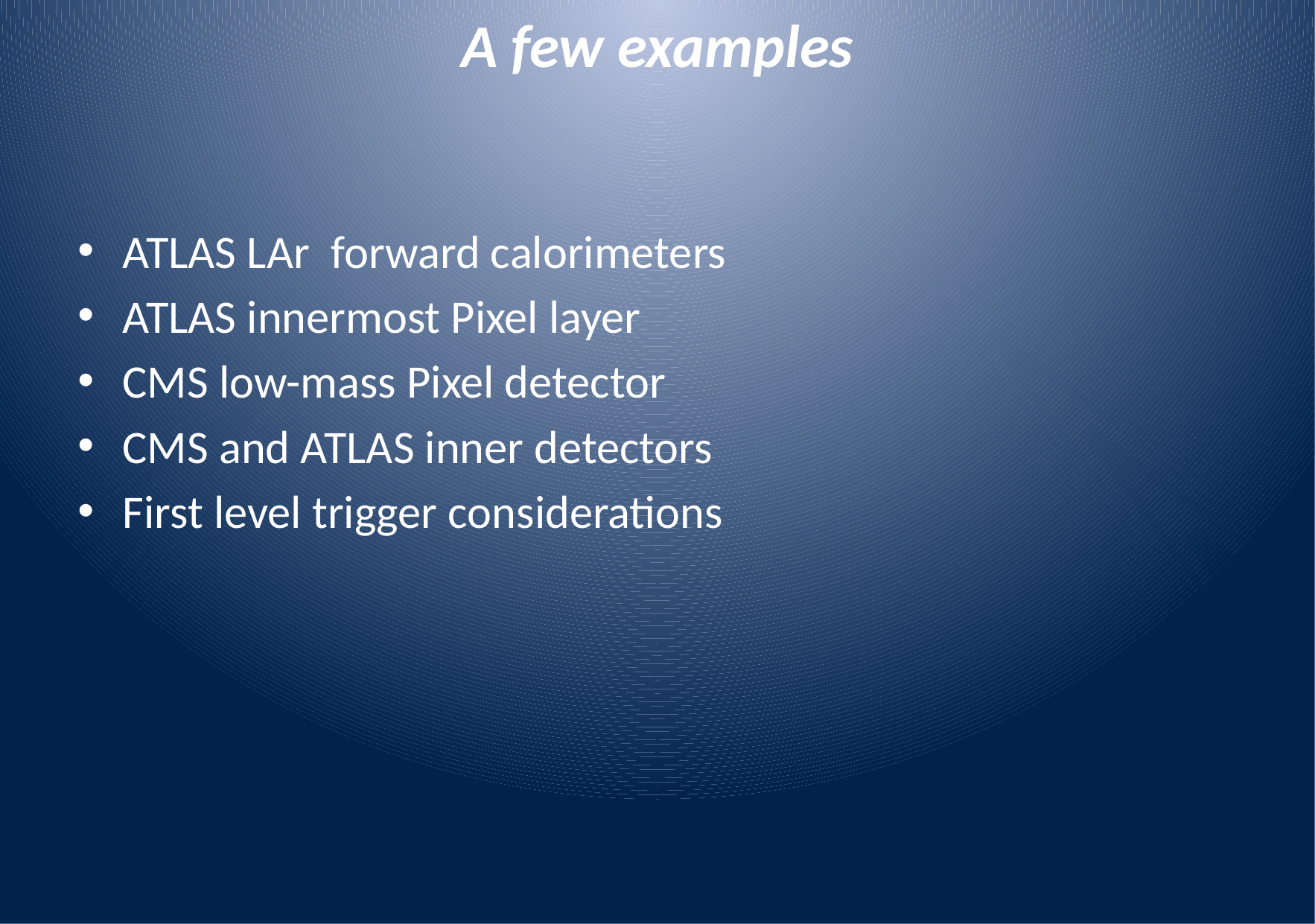

# A few examples
ATLAS LAr  forward calorimeters
ATLAS innermost Pixel layer
CMS low-mass Pixel detector
CMS and ATLAS inner detectors
First level trigger considerations